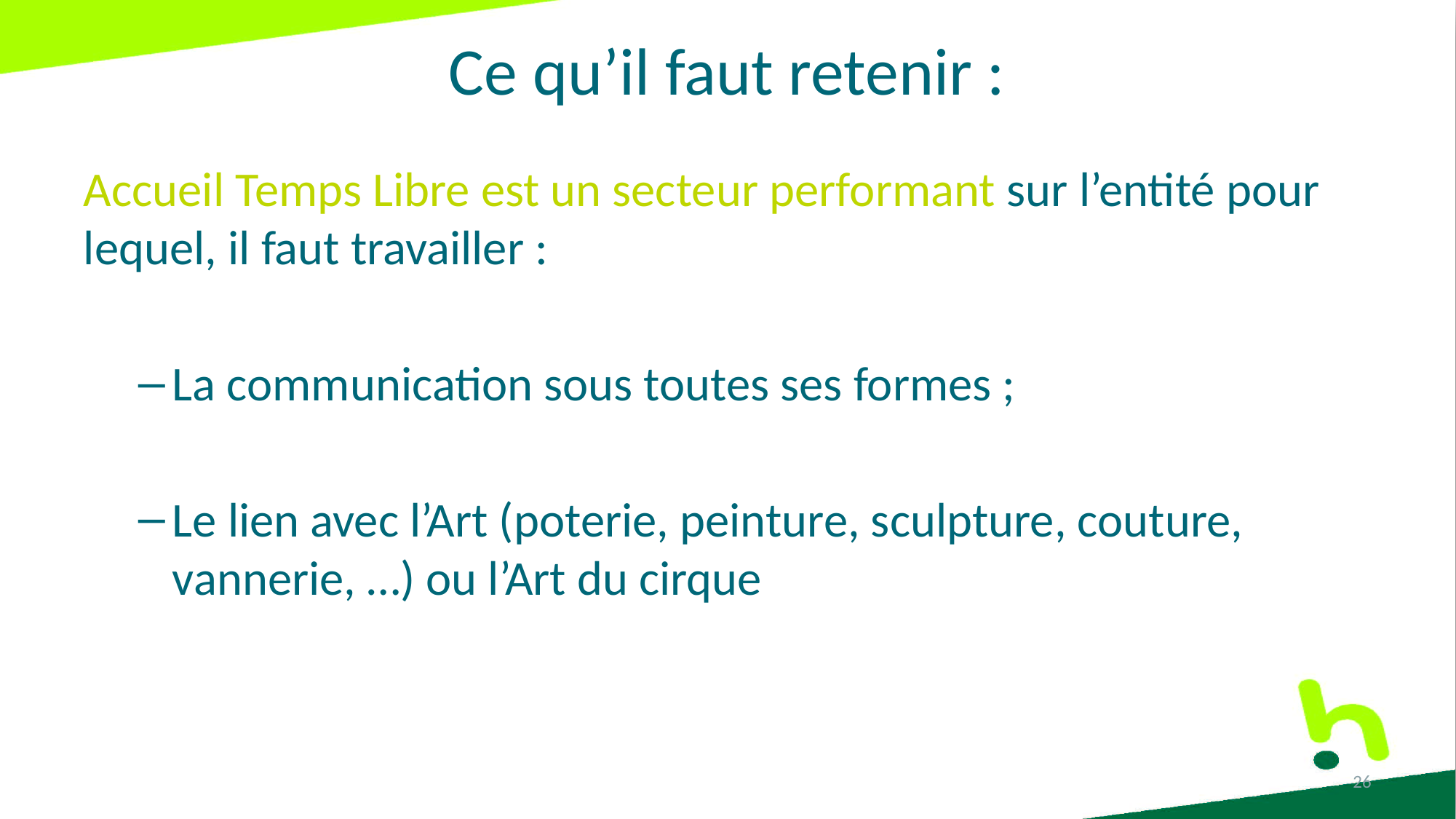

# Ce qu’il faut retenir :
Accueil Temps Libre est un secteur performant sur l’entité pour lequel, il faut travailler :

La communication sous toutes ses formes ;

Le lien avec l’Art (poterie, peinture, sculpture, couture, vannerie, …) ou l’Art du cirque

26